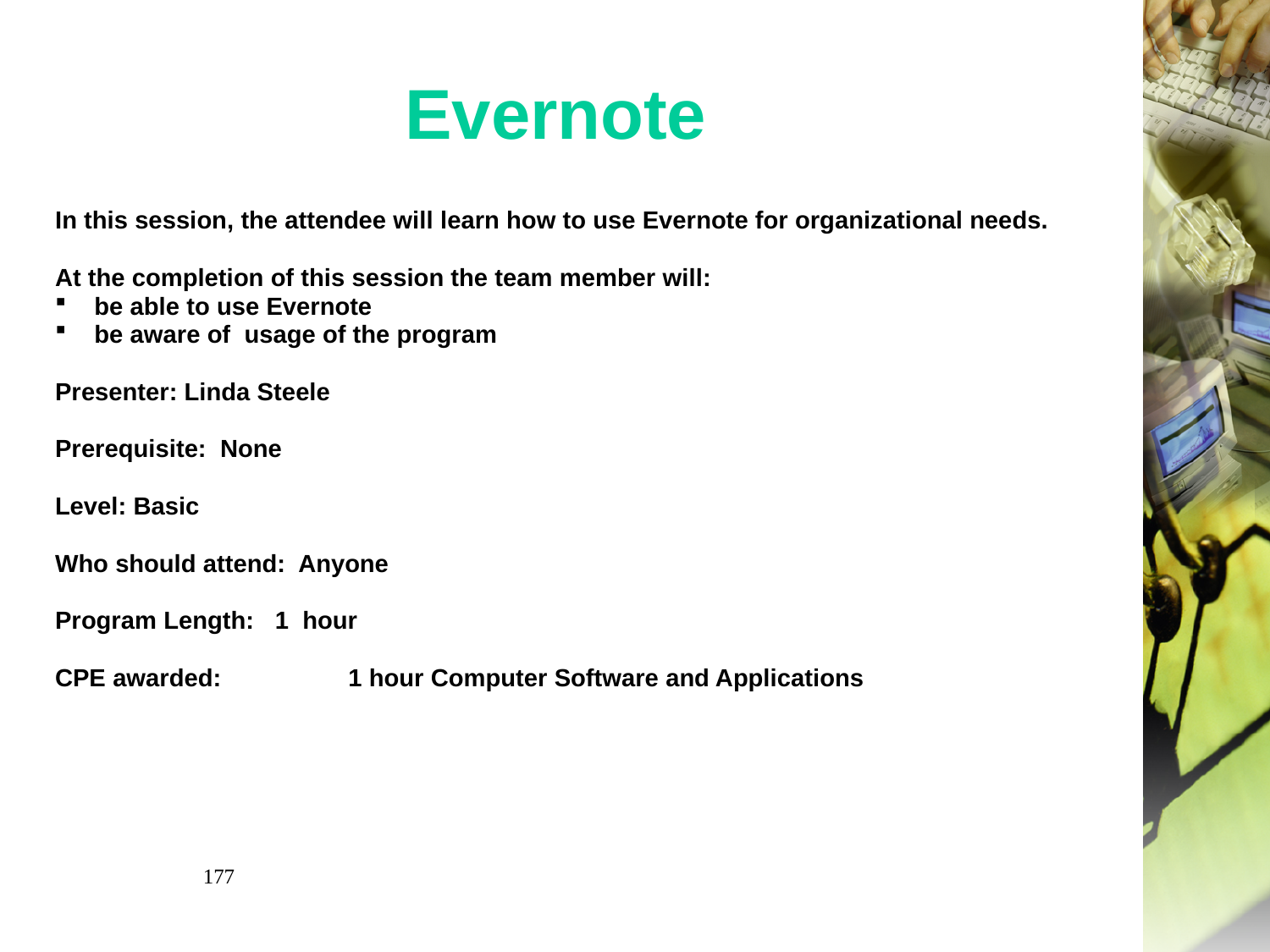

# Evernote

In this session, the attendee will learn how to use Evernote for organizational needs.

At the completion of this session the team member will:
be able to use Evernote
be aware of  usage of the program

Presenter: Linda Steele

Prerequisite:  None

Level: Basic

Who should attend:  Anyone

Program Length:   1  hour

CPE awarded:	1 hour Computer Software and Applications
177